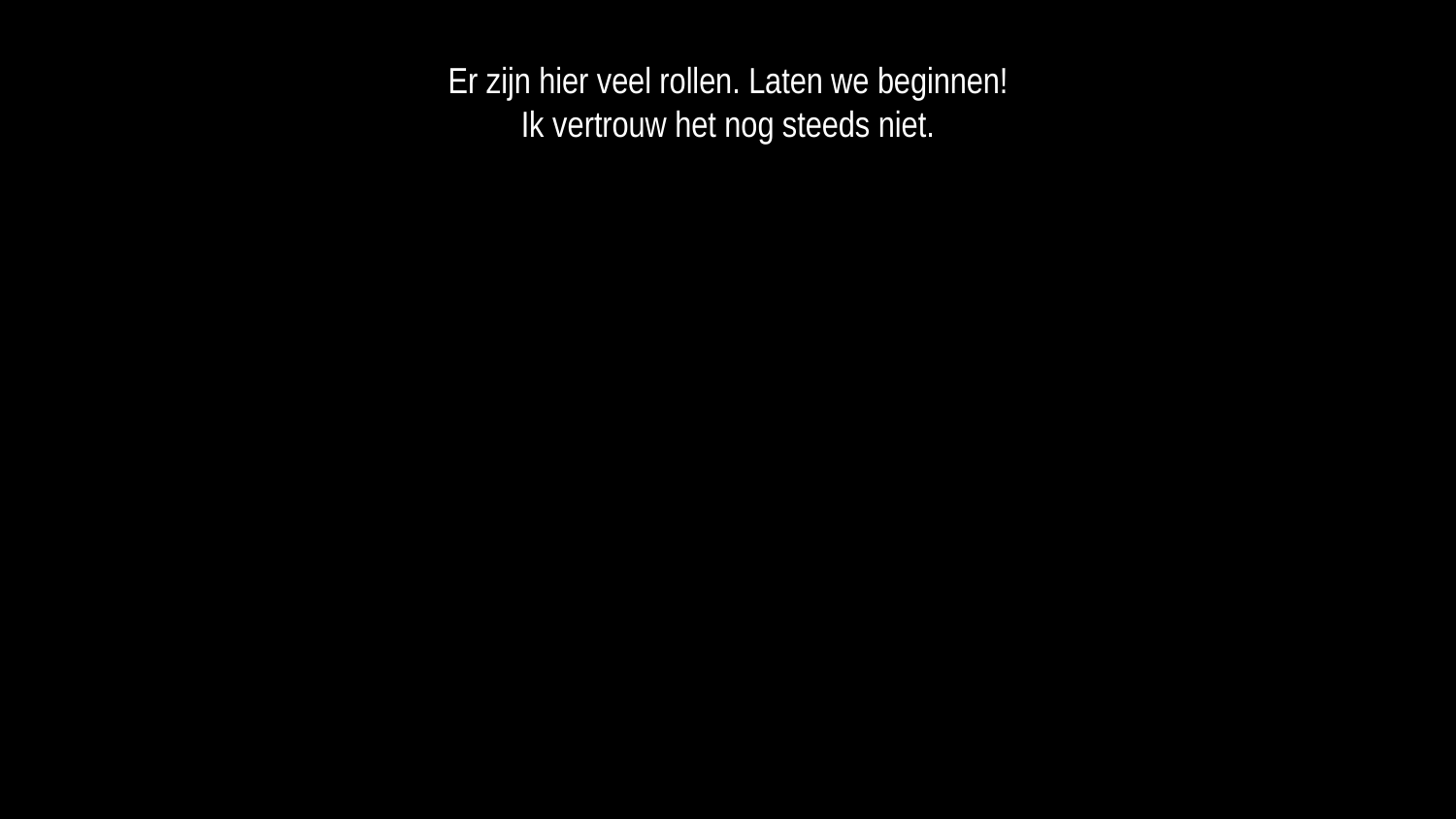

Er zijn hier veel rollen. Laten we beginnen!
Ik vertrouw het nog steeds niet.